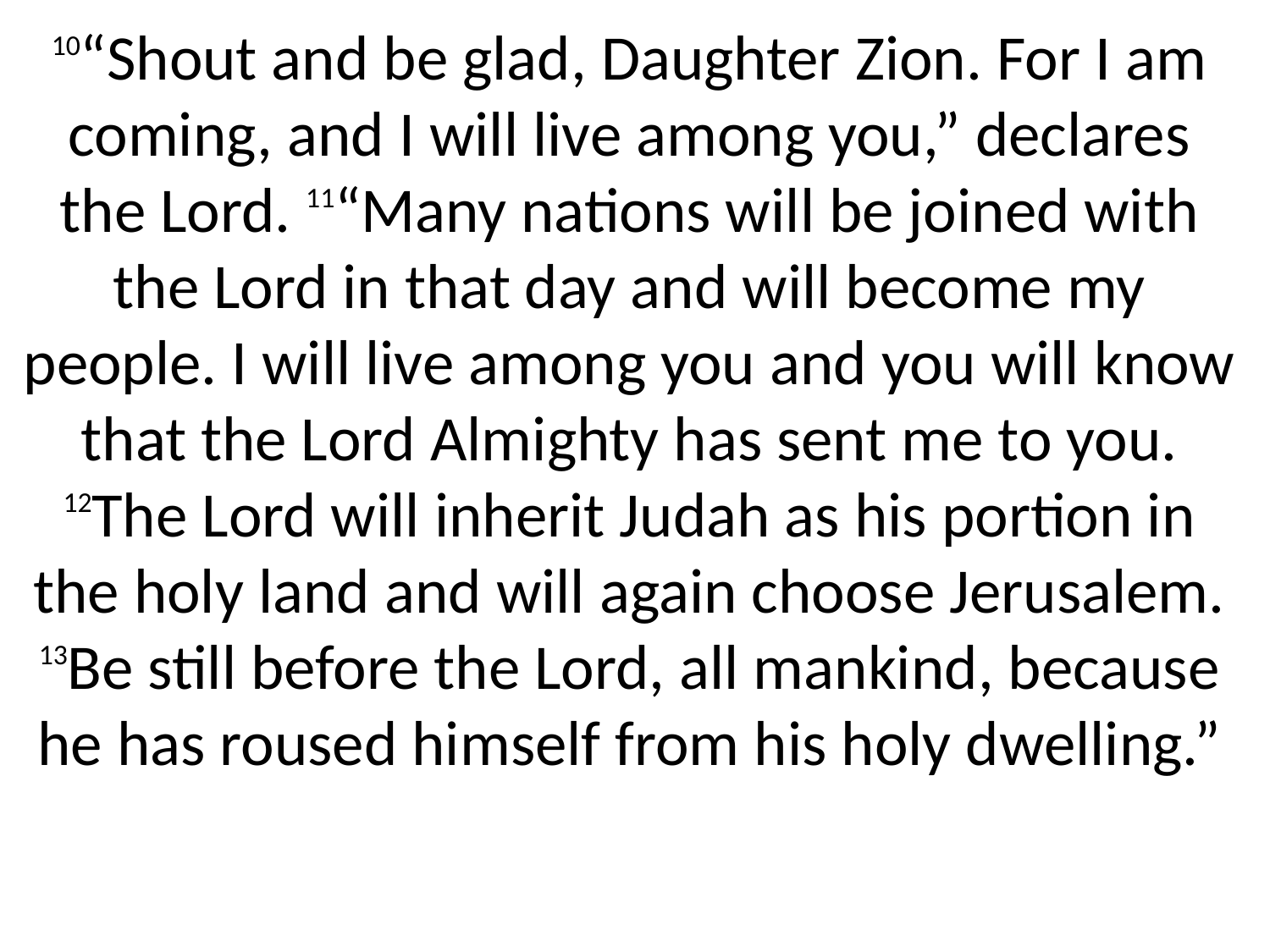

10“Shout and be glad, Daughter Zion. For I am coming, and I will live among you,” declares the Lord. 11“Many nations will be joined with the Lord in that day and will become my people. I will live among you and you will know that the Lord Almighty has sent me to you. 12The Lord will inherit Judah as his portion in the holy land and will again choose Jerusalem. 13Be still before the Lord, all mankind, because he has roused himself from his holy dwelling.”